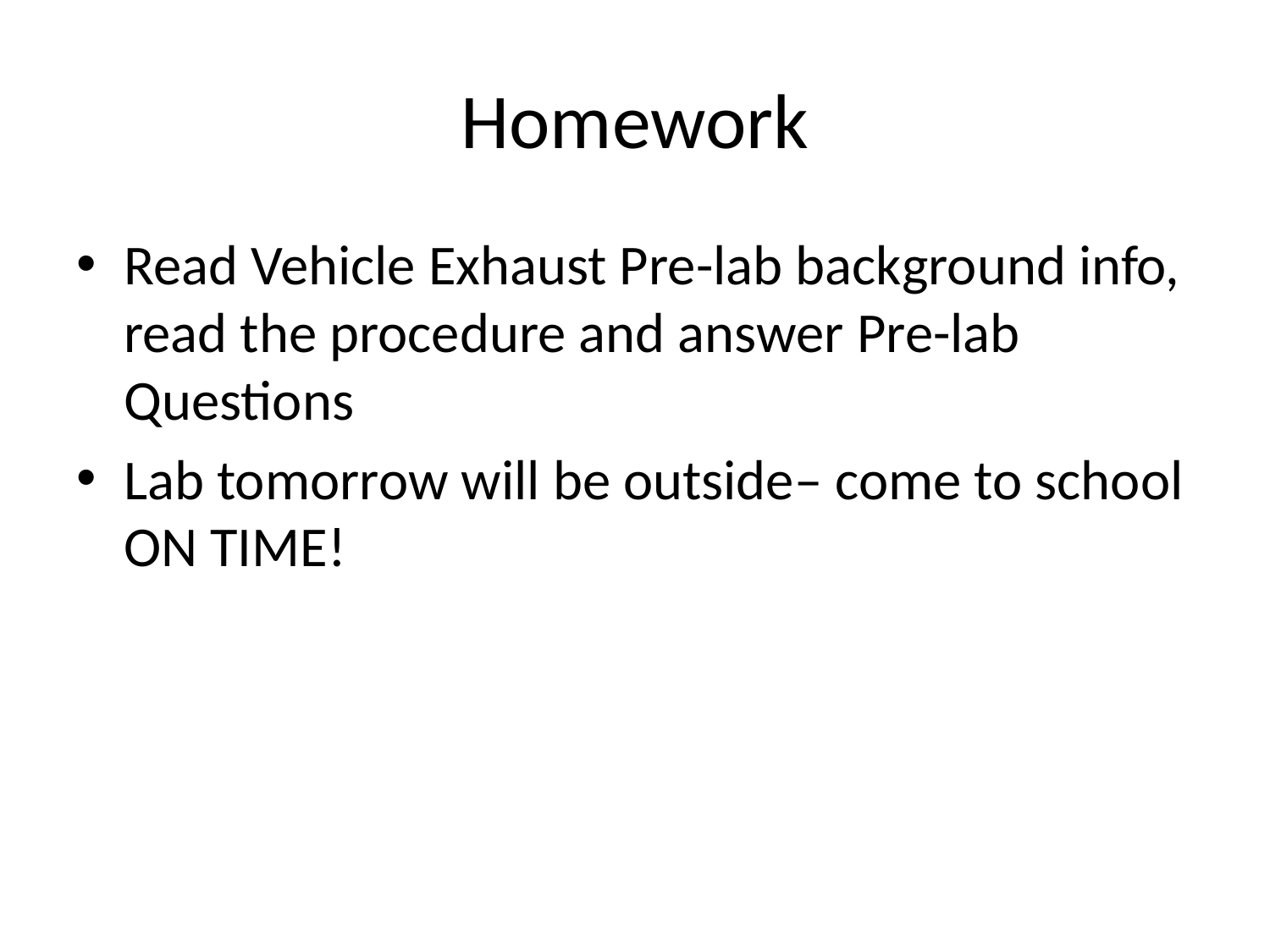

# Homework
Read Vehicle Exhaust Pre-lab background info, read the procedure and answer Pre-lab Questions
Lab tomorrow will be outside– come to school ON TIME!